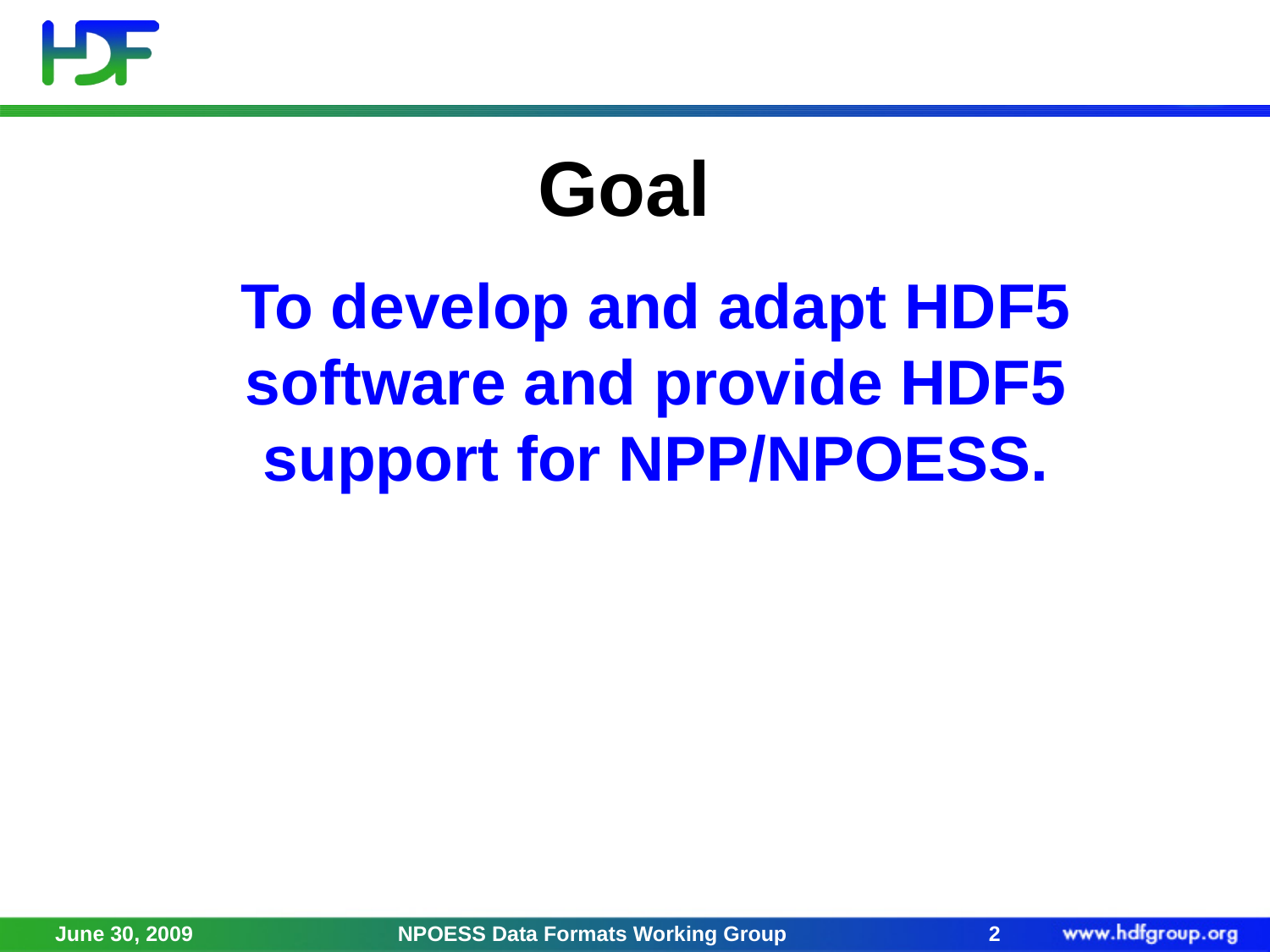

# Goal
To develop and adapt HDF5 software and provide HDF5 support for NPP/NPOESS.
June 30, 2009
NPOESS Data Formats Working Group
2